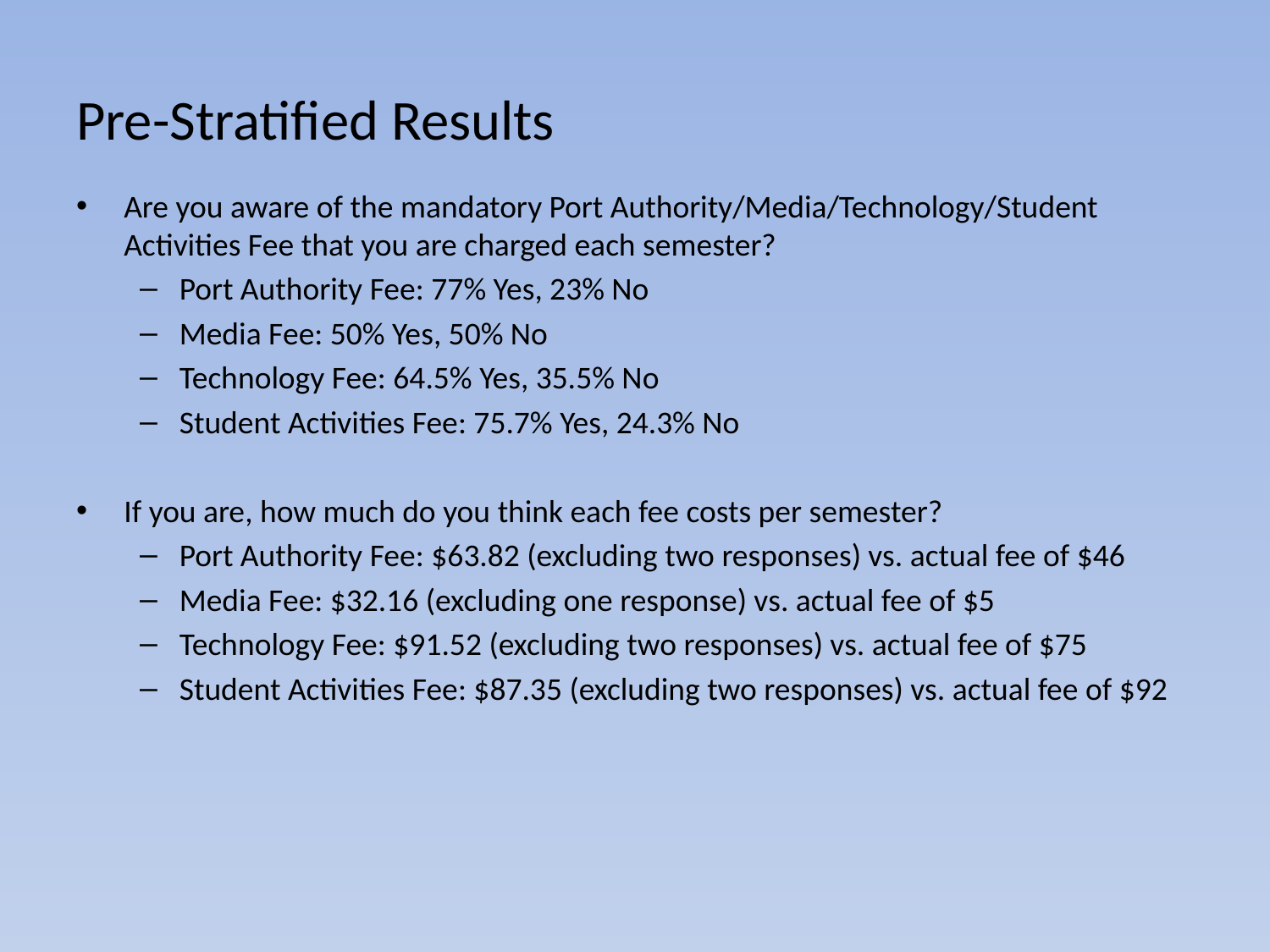

# Pre-Stratified Results
Are you aware of the mandatory Port Authority/Media/Technology/Student Activities Fee that you are charged each semester?
Port Authority Fee: 77% Yes, 23% No
Media Fee: 50% Yes, 50% No
Technology Fee: 64.5% Yes, 35.5% No
Student Activities Fee: 75.7% Yes, 24.3% No

If you are, how much do you think each fee costs per semester?
Port Authority Fee: $63.82 (excluding two responses) vs. actual fee of $46
Media Fee: $32.16 (excluding one response) vs. actual fee of $5
Technology Fee: $91.52 (excluding two responses) vs. actual fee of $75
Student Activities Fee: $87.35 (excluding two responses) vs. actual fee of $92